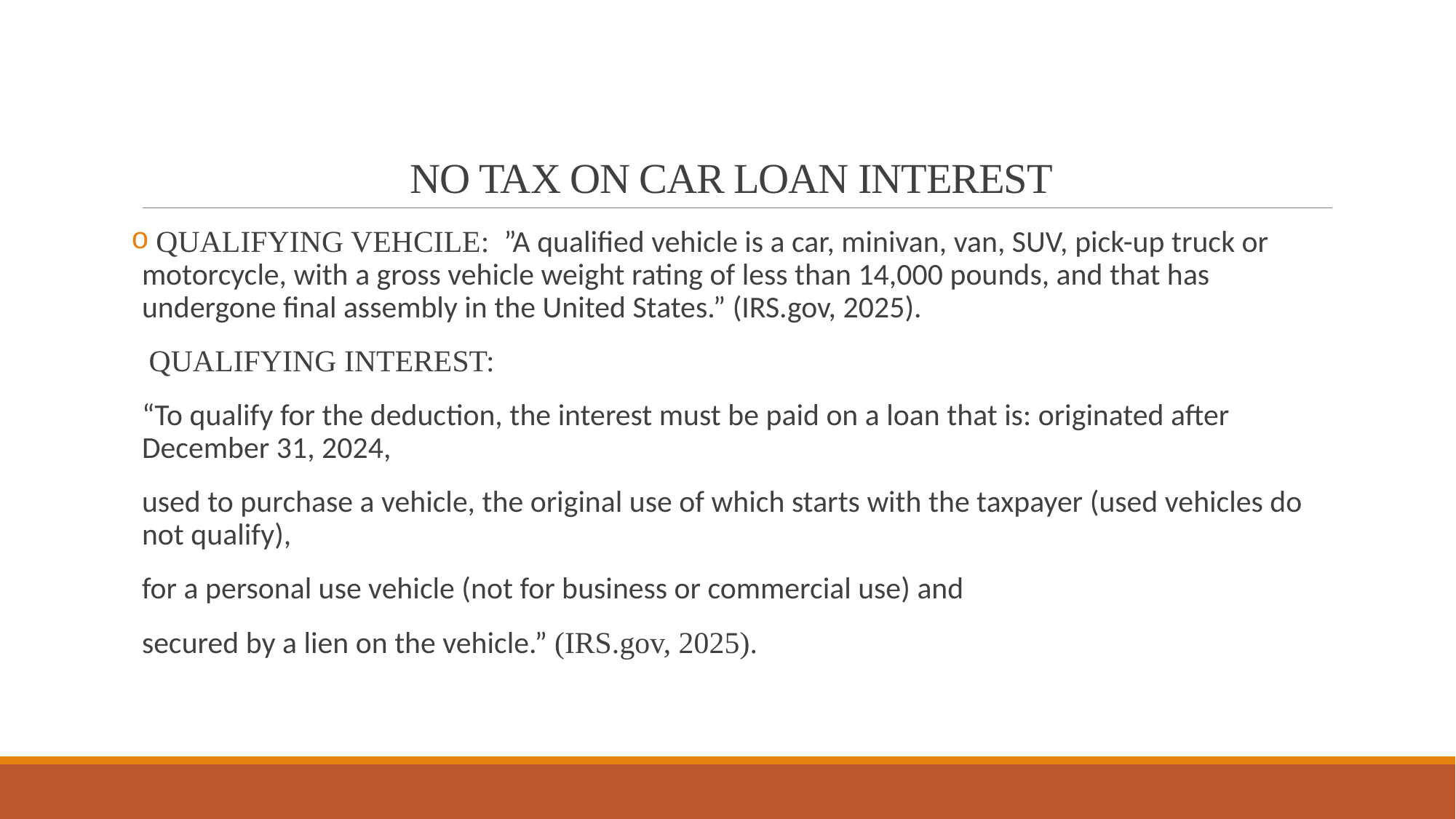

# NO TAX ON CAR LOAN INTEREST
 QUALIFYING VEHCILE:  ”A qualified vehicle is a car, minivan, van, SUV, pick-up truck or motorcycle, with a gross vehicle weight rating of less than 14,000 pounds, and that has undergone final assembly in the United States.” (IRS.gov, 2025).
 QUALIFYING INTEREST:
“To qualify for the deduction, the interest must be paid on a loan that is: originated after December 31, 2024,
used to purchase a vehicle, the original use of which starts with the taxpayer (used vehicles do not qualify),
for a personal use vehicle (not for business or commercial use) and
secured by a lien on the vehicle.” (IRS.gov, 2025).